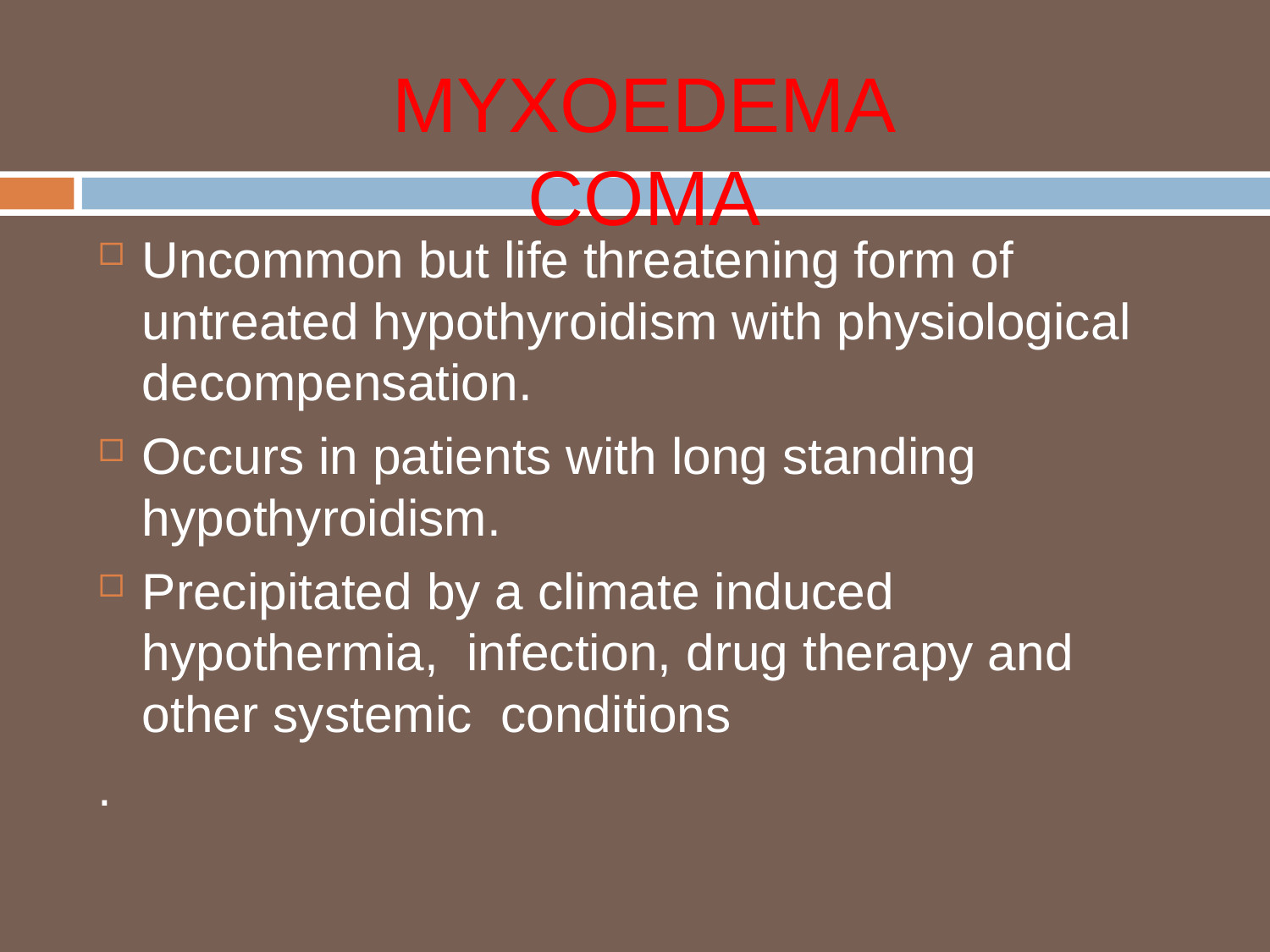

# MYXOEDEMA COMA
Uncommon but life threatening form of  untreated hypothyroidism with physiological  decompensation.
Occurs in patients with long standing  hypothyroidism.
Precipitated by a climate induced hypothermia,  infection, drug therapy and other systemic  conditions
.